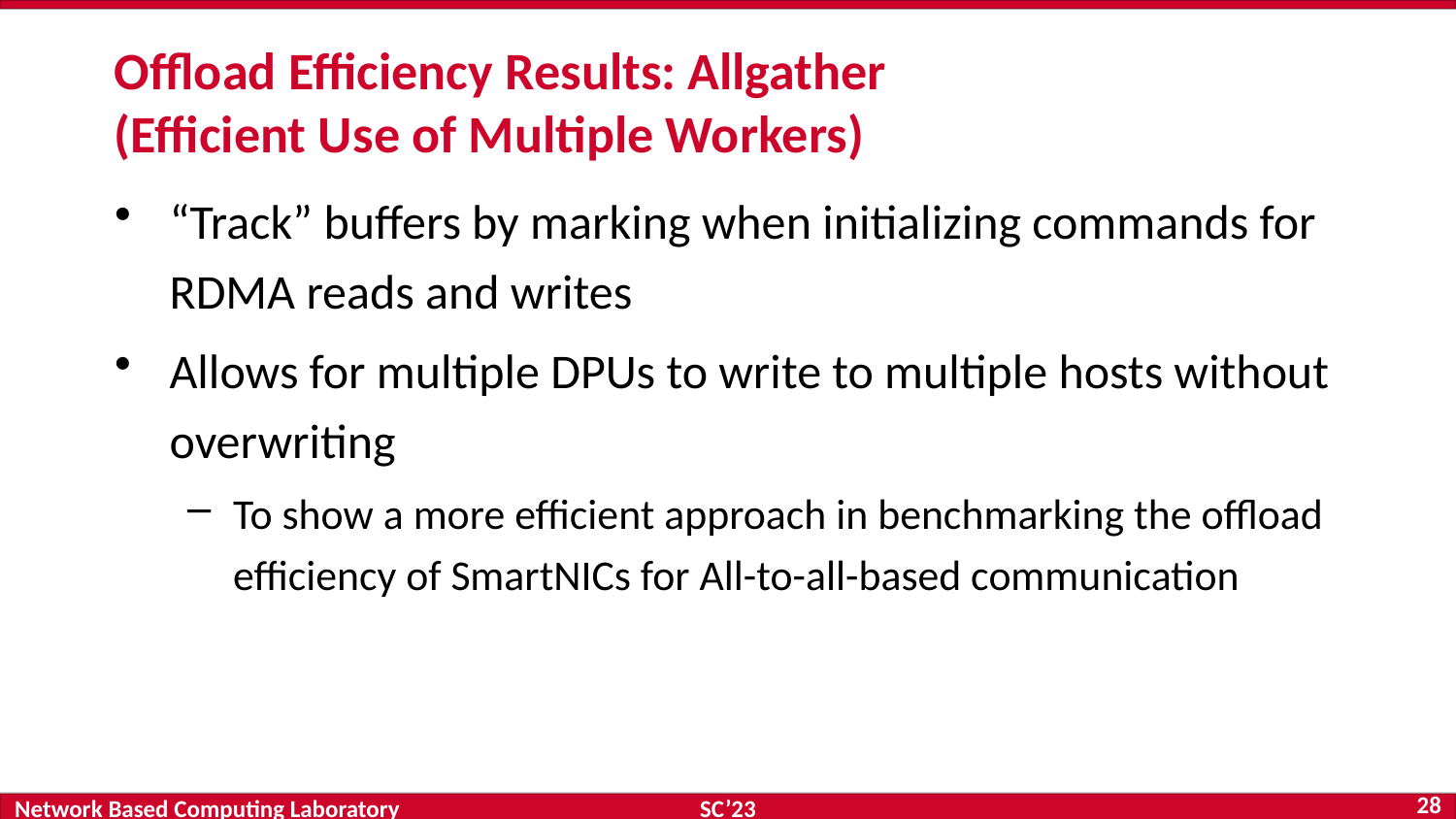

# Offload Efficiency Results: Allgather (Efficient Use of Multiple Workers)
“Track” buffers by marking when initializing commands for RDMA reads and writes
Allows for multiple DPUs to write to multiple hosts without overwriting
To show a more efficient approach in benchmarking the offload efficiency of SmartNICs for All-to-all-based communication